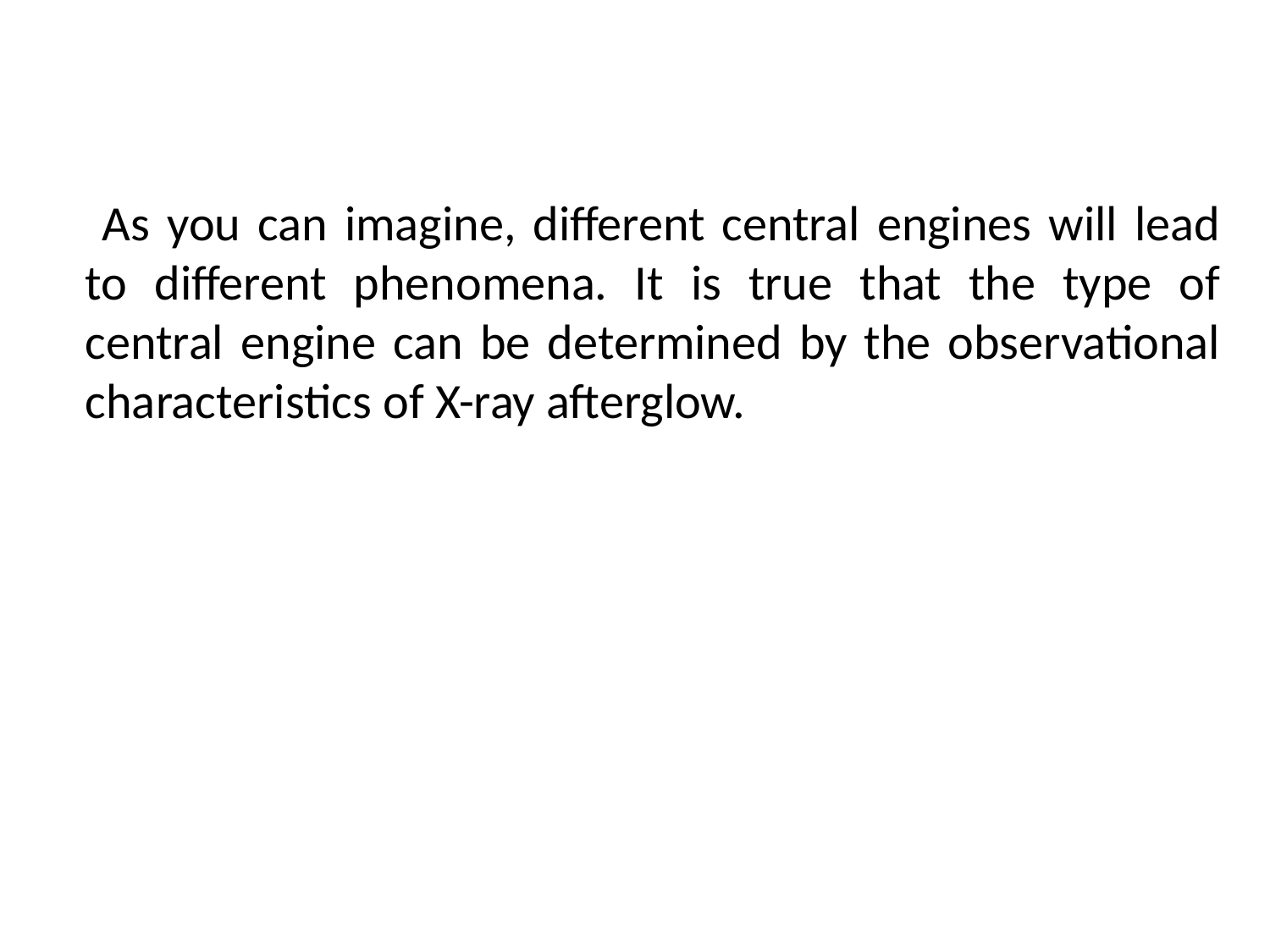

As you can imagine, different central engines will lead to different phenomena. It is true that the type of central engine can be determined by the observational characteristics of X-ray afterglow.